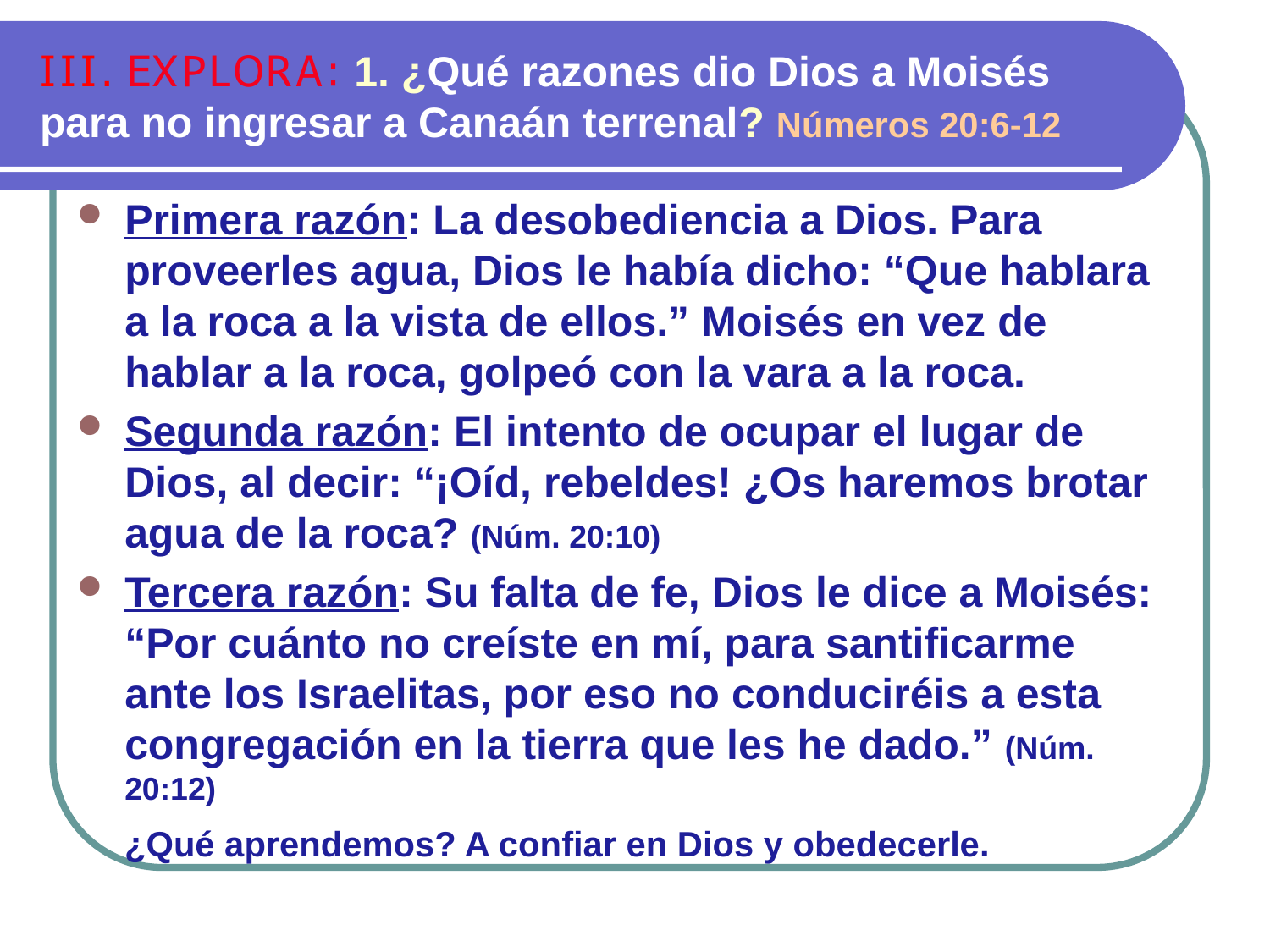

# III. EXPLORA: 1. ¿Qué razones dio Dios a Moisés para no ingresar a Canaán terrenal? Números 20:6-12
Primera razón: La desobediencia a Dios. Para proveerles agua, Dios le había dicho: “Que hablara a la roca a la vista de ellos.” Moisés en vez de hablar a la roca, golpeó con la vara a la roca.
Segunda razón: El intento de ocupar el lugar de Dios, al decir: “¡Oíd, rebeldes! ¿Os haremos brotar agua de la roca? (Núm. 20:10)
Tercera razón: Su falta de fe, Dios le dice a Moisés: “Por cuánto no creíste en mí, para santificarme ante los Israelitas, por eso no conduciréis a esta congregación en la tierra que les he dado.” (Núm. 20:12)
    ¿Qué aprendemos? A confiar en Dios y obedecerle.